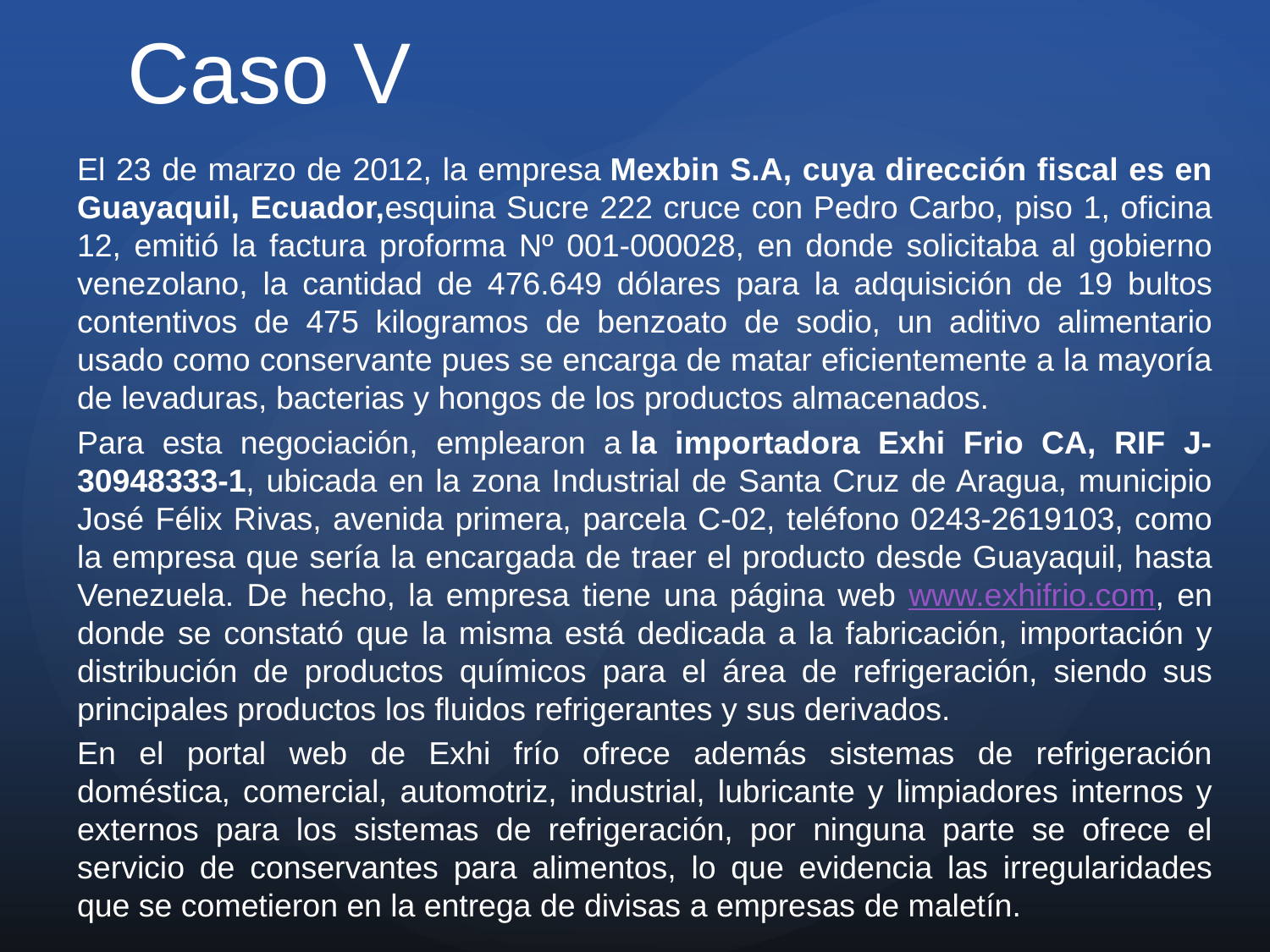

# Caso V
El 23 de marzo de 2012, la empresa Mexbin S.A, cuya dirección fiscal es en Guayaquil, Ecuador,esquina Sucre 222 cruce con Pedro Carbo, piso 1, oficina 12, emitió la factura proforma Nº 001-000028, en donde solicitaba al gobierno venezolano, la cantidad de 476.649 dólares para la adquisición de 19 bultos contentivos de 475 kilogramos de benzoato de sodio, un aditivo alimentario usado como conservante pues se encarga de matar eficientemente a la mayoría de levaduras, bacterias y hongos de los productos almacenados.
Para esta negociación, emplearon a la importadora Exhi Frio CA, RIF J-30948333-1, ubicada en la zona Industrial de Santa Cruz de Aragua, municipio José Félix Rivas, avenida primera, parcela C-02, teléfono 0243-2619103, como la empresa que sería la encargada de traer el producto desde Guayaquil, hasta Venezuela. De hecho, la empresa tiene una página web www.exhifrio.com, en donde se constató que la misma está dedicada a la fabricación, importación y distribución de productos químicos para el área de refrigeración, siendo sus principales productos los fluidos refrigerantes y sus derivados.
En el portal web de Exhi frío ofrece además sistemas de refrigeración doméstica, comercial, automotriz, industrial, lubricante y limpiadores internos y externos para los sistemas de refrigeración, por ninguna parte se ofrece el servicio de conservantes para alimentos, lo que evidencia las irregularidades que se cometieron en la entrega de divisas a empresas de maletín.